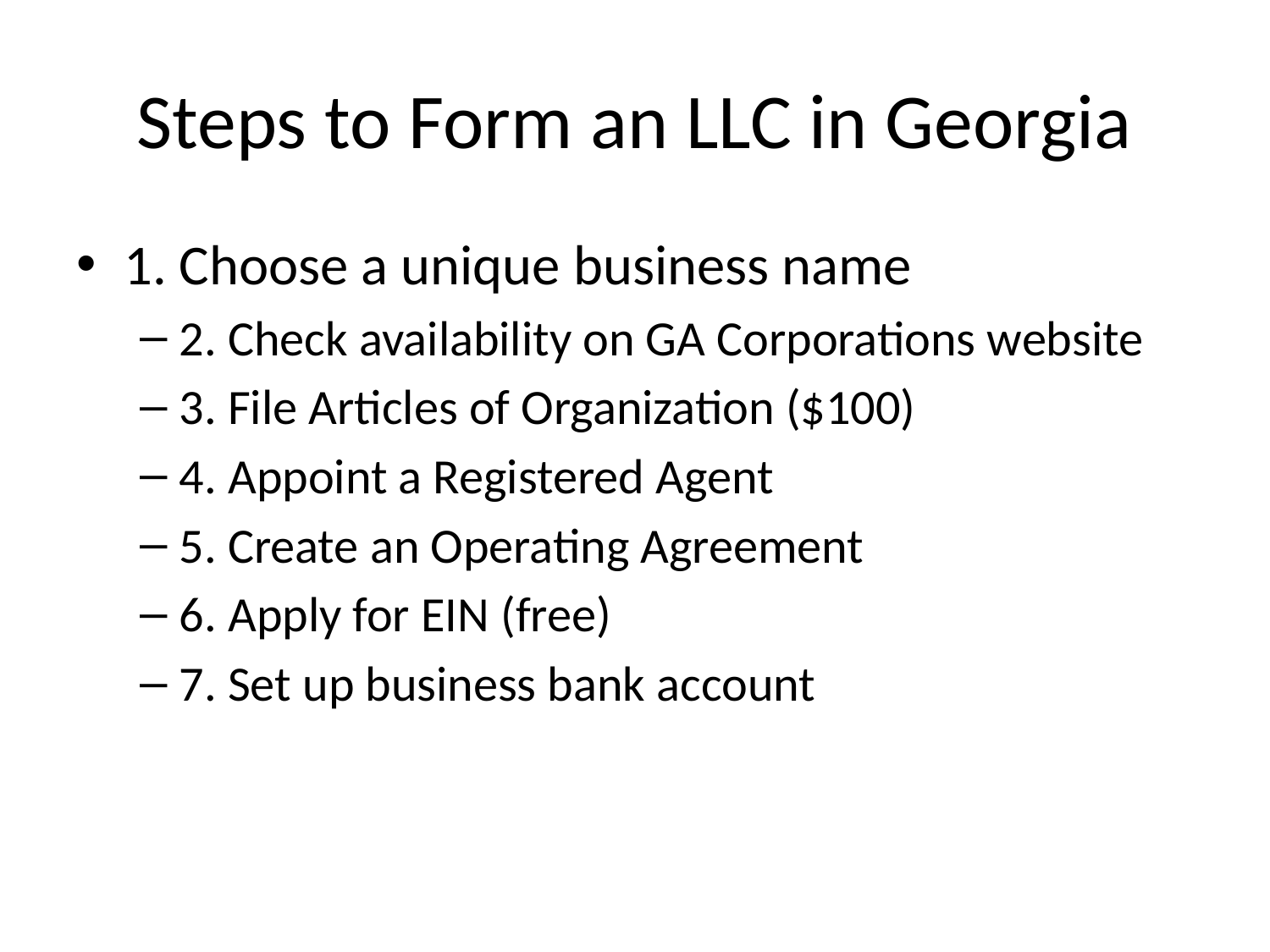

# Steps to Form an LLC in Georgia
1. Choose a unique business name
2. Check availability on GA Corporations website
3. File Articles of Organization ($100)
4. Appoint a Registered Agent
5. Create an Operating Agreement
6. Apply for EIN (free)
7. Set up business bank account